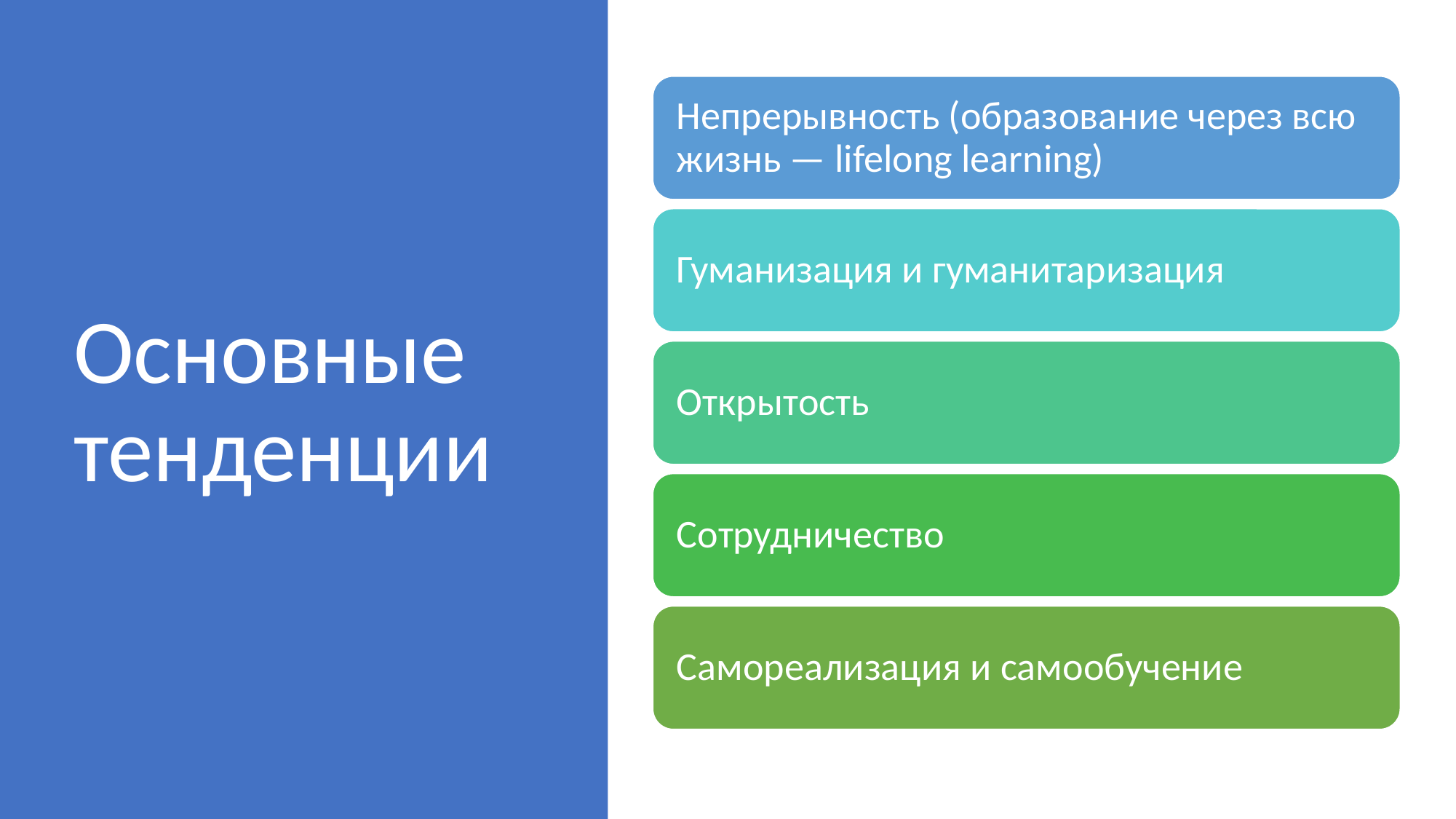

# Основные тенденции
Непрерывность (образование через всю жизнь — lifelong learning)
Гуманизация и гуманитаризация
Открытость
Сотрудничество
Самореализация и самообучение